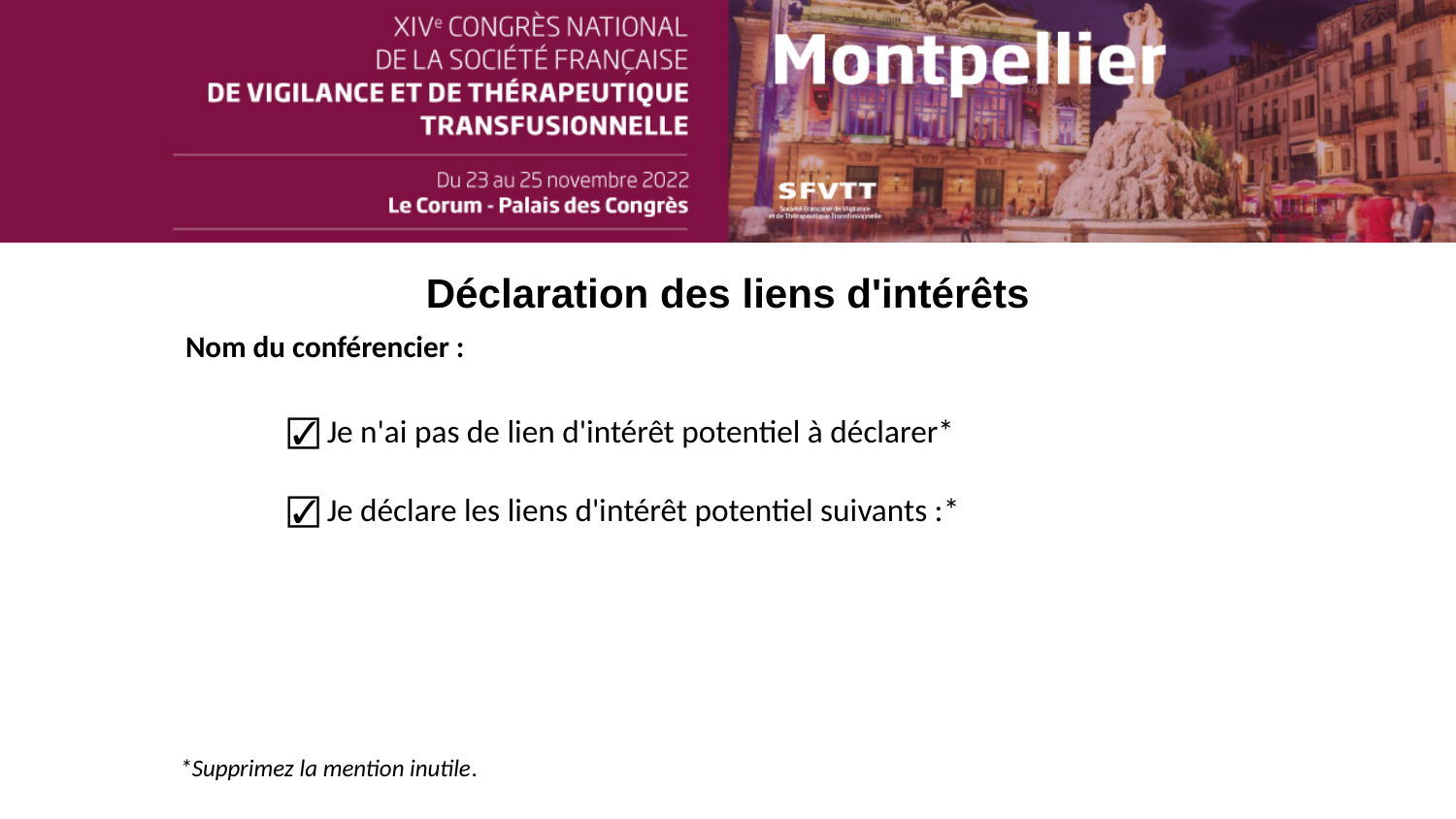

Déclaration des liens d'intérêts
Nom du conférencier :
☑ Je n'ai pas de lien d'intérêt potentiel à déclarer*
☑ Je déclare les liens d'intérêt potentiel suivants :*

*Supprimez la mention inutile.